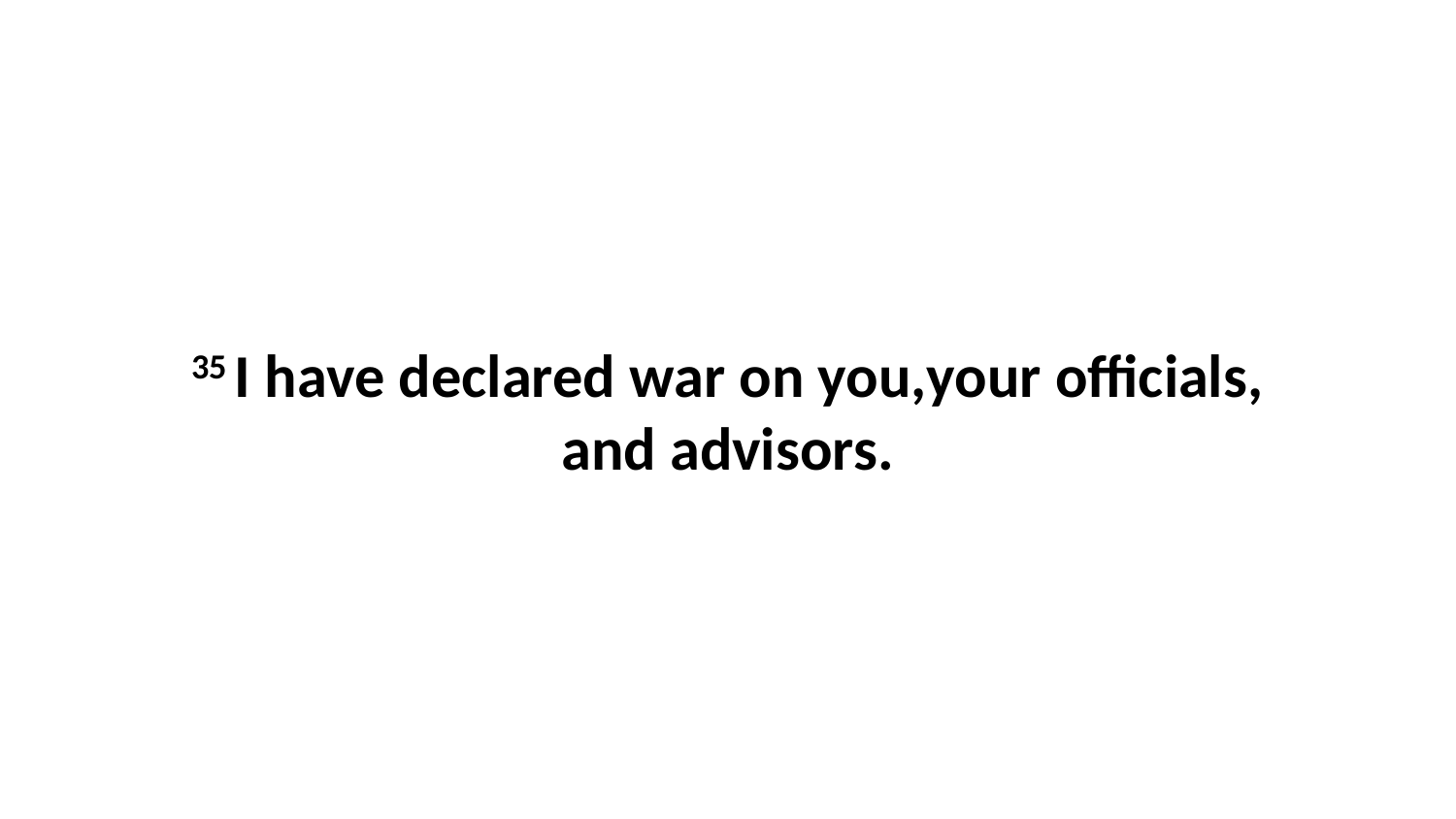

35 I have declared war on you,your officials, and advisors.